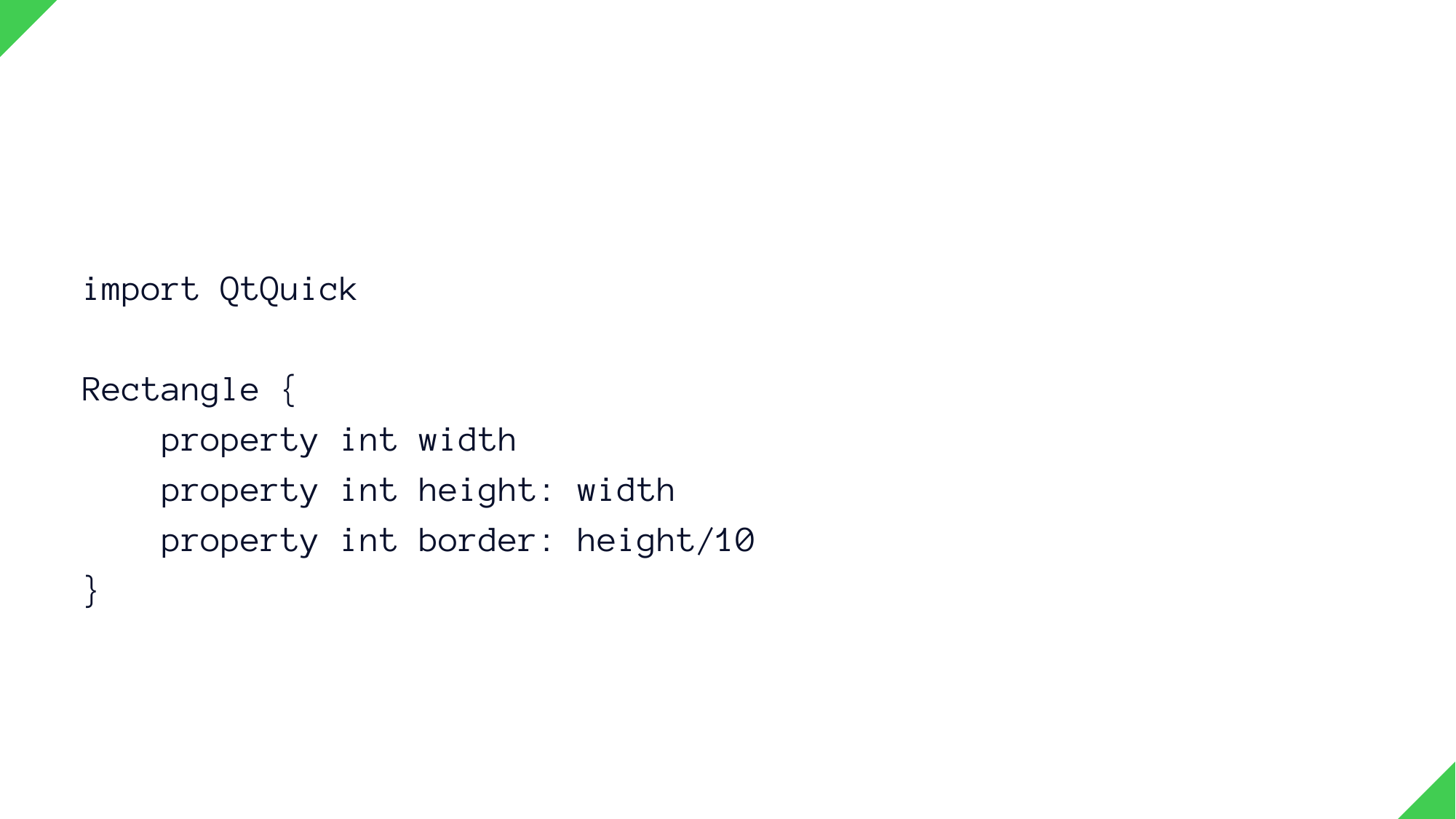

import QtQuick

Rectangle {
    property int width
    property int height: width
    property int border: height/10
}